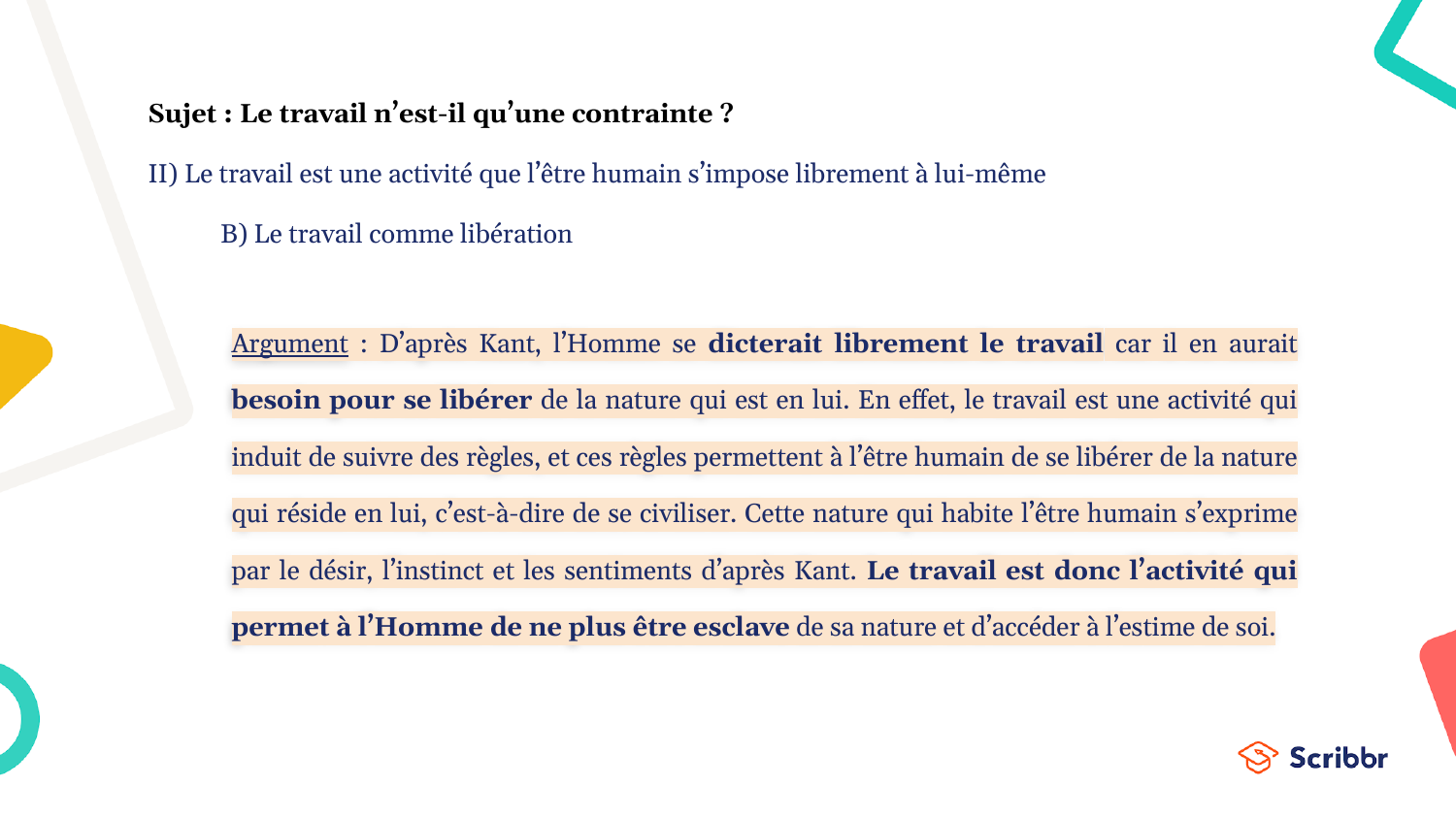

Sujet : Le travail n’est-il qu’une contrainte ?
II) Le travail est une activité que l’être humain s’impose librement à lui-même
B) Le travail comme libération

Argument : D’après Kant, l’Homme se dicterait librement le travail car il en aurait besoin pour se libérer de la nature qui est en lui. En effet, le travail est une activité qui induit de suivre des règles, et ces règles permettent à l’être humain de se libérer de la nature qui réside en lui, c’est-à-dire de se civiliser. Cette nature qui habite l’être humain s’exprime par le désir, l’instinct et les sentiments d’après Kant. Le travail est donc l’activité qui permet à l’Homme de ne plus être esclave de sa nature et d’accéder à l’estime de soi.